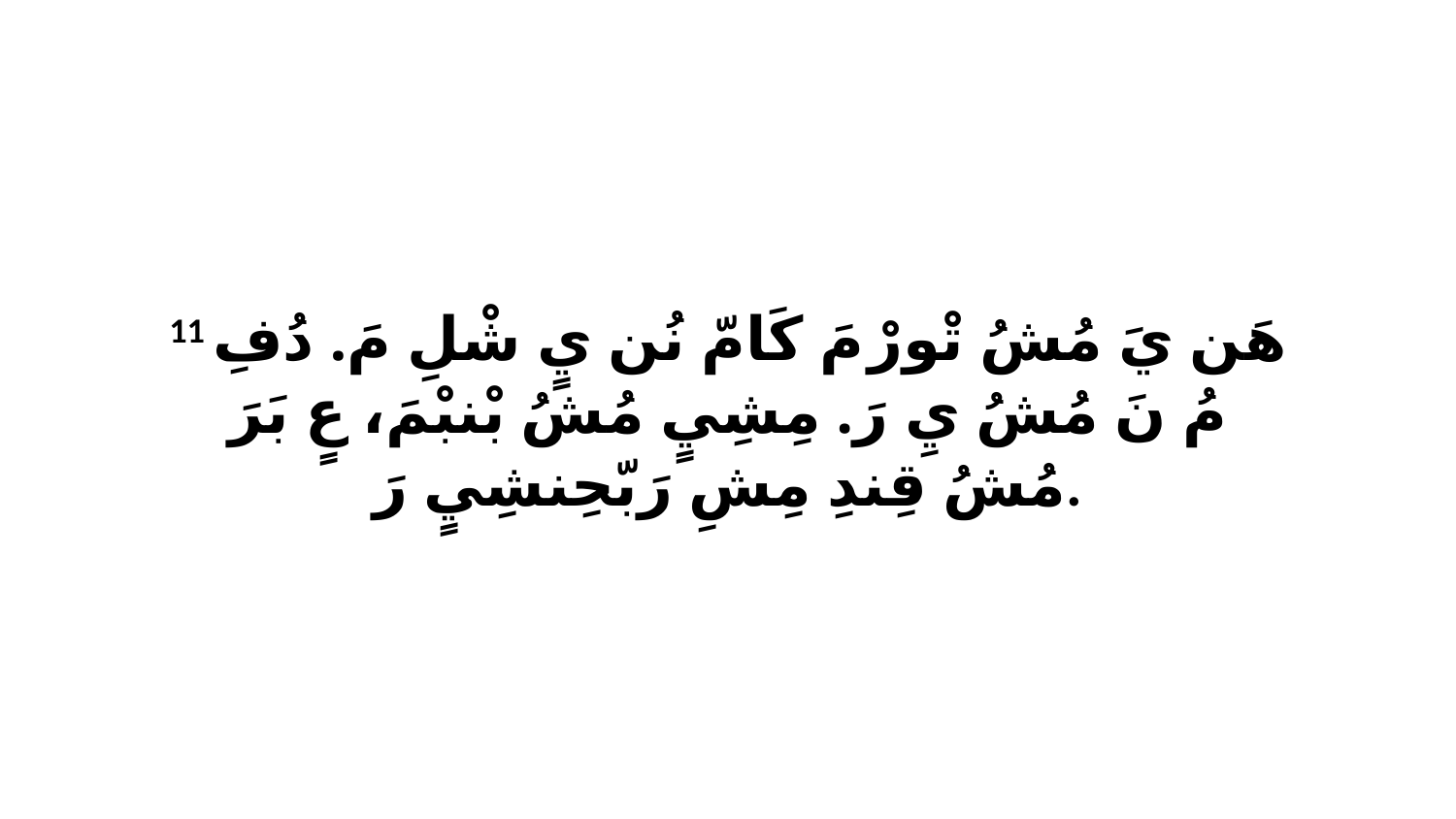

11 هَن يَ مُشُ تْورْ مَ كَامّ نُن يٍ شْلِ مَ. دُفِ مُ نَ مُشُ يِ رَ. مِشِيٍ مُشُ بْنبْمَ، عٍ بَرَ مُشُ قِندِ مِشِ رَبّحِنشِيٍ رَ.